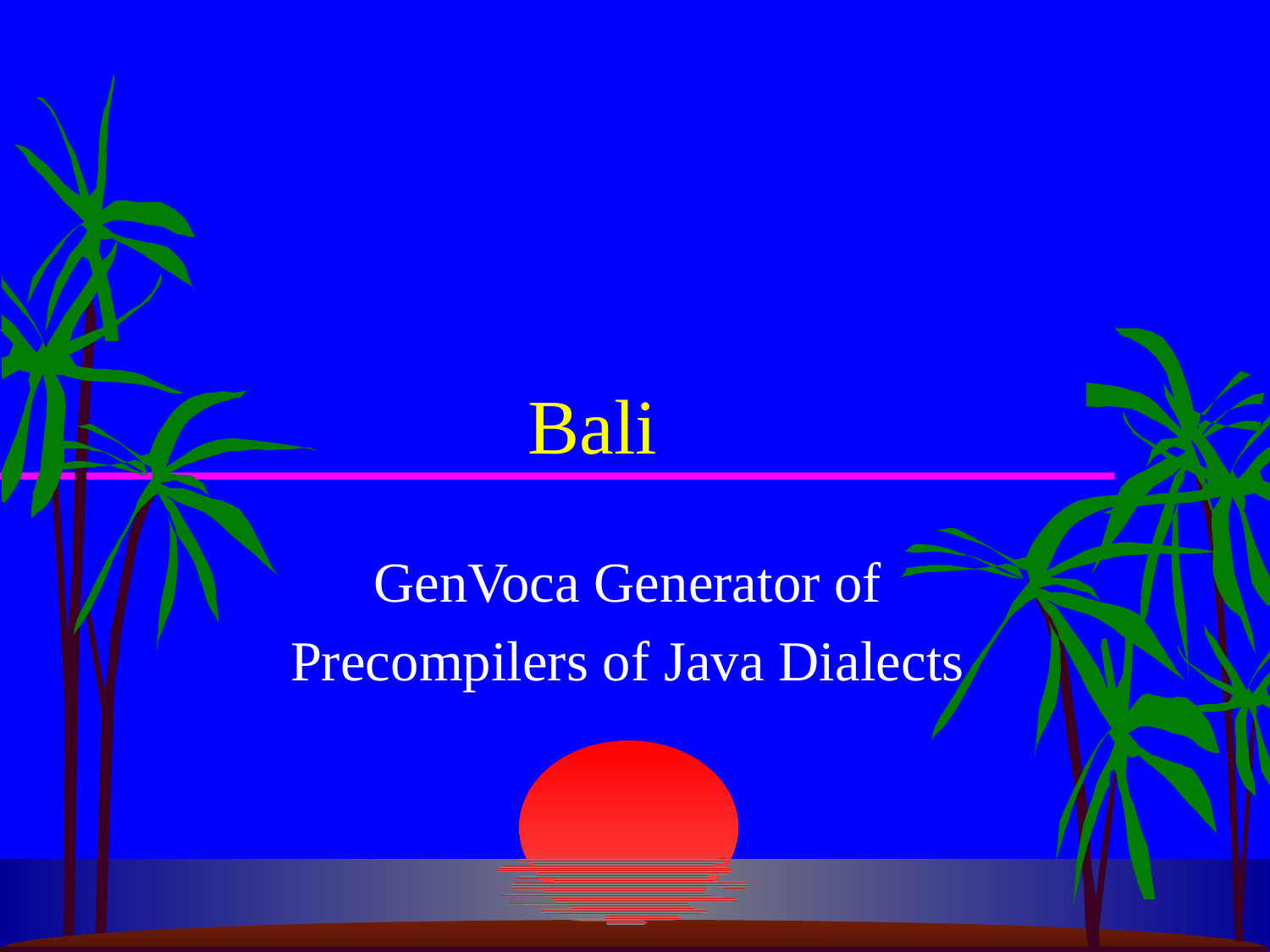

# Bali
GenVoca Generator of
Precompilers of Java Dialects
25